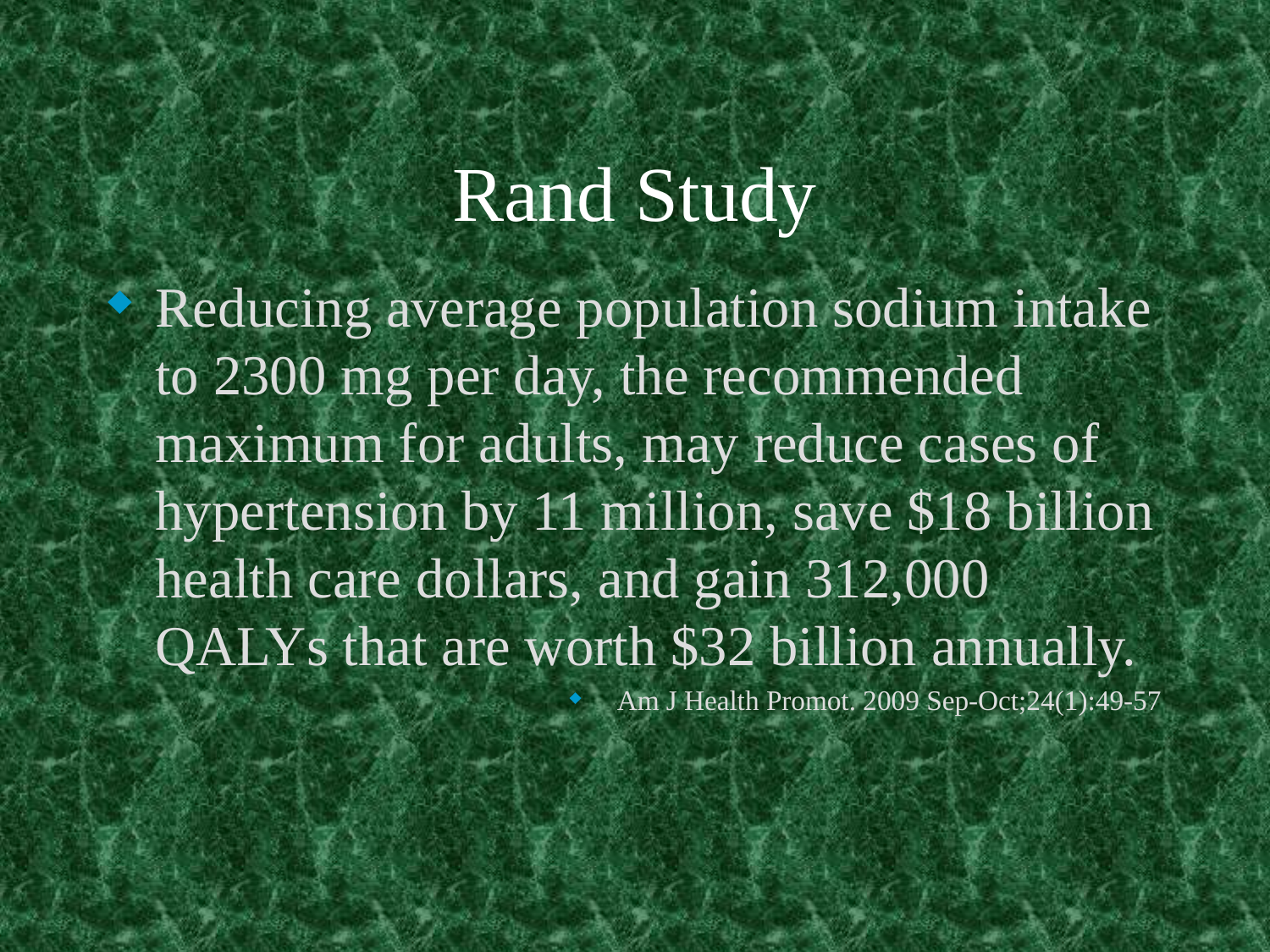

# Rand Study
Reducing average population sodium intake to 2300 mg per day, the recommended maximum for adults, may reduce cases of hypertension by 11 million, save $18 billion health care dollars, and gain 312,000 QALYs that are worth $32 billion annually.
Am J Health Promot. 2009 Sep-Oct;24(1):49-57